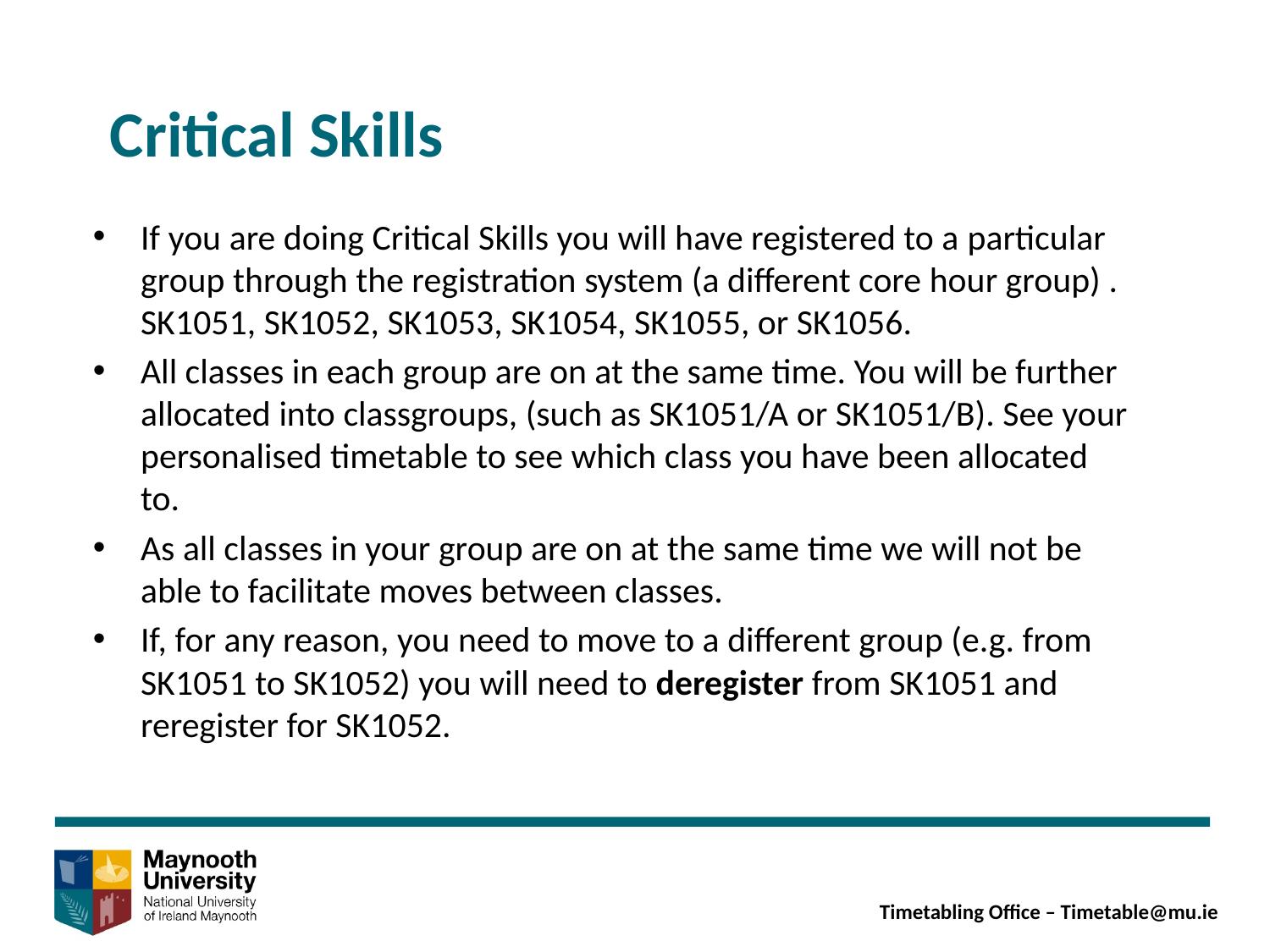

Critical Skills
If you are doing Critical Skills you will have registered to a particular group through the registration system (a different core hour group) . SK1051, SK1052, SK1053, SK1054, SK1055, or SK1056.
All classes in each group are on at the same time. You will be further allocated into classgroups, (such as SK1051/A or SK1051/B). See your personalised timetable to see which class you have been allocated to.
As all classes in your group are on at the same time we will not be able to facilitate moves between classes.
If, for any reason, you need to move to a different group (e.g. from SK1051 to SK1052) you will need to deregister from SK1051 and reregister for SK1052.
Timetabling Office – Timetable@mu.ie